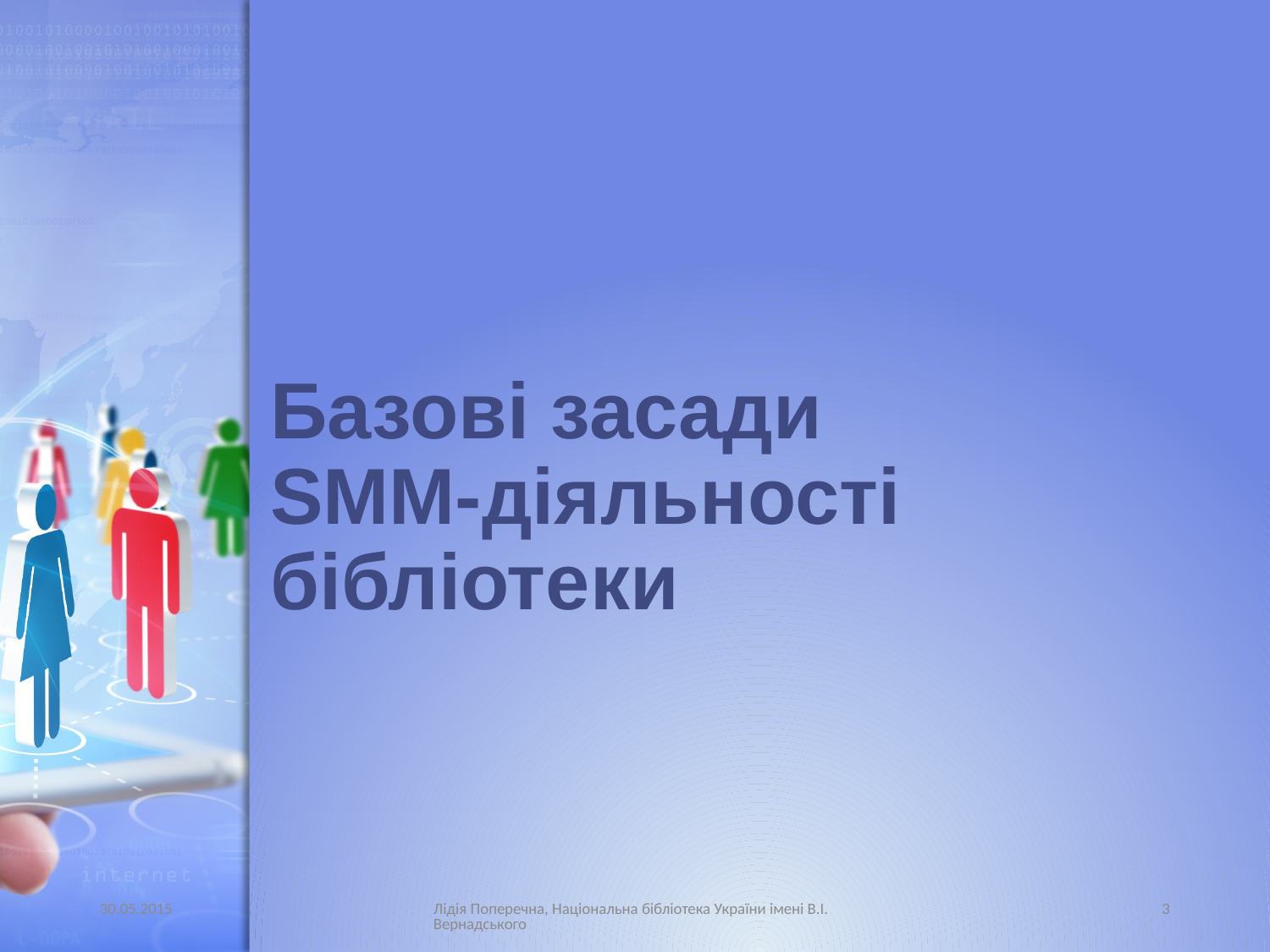

# Базові засади SMM-діяльності бібліотеки
30.05.2015
Лідія Поперечна, Національна бібліотека України імені В.І. Вернадського
3